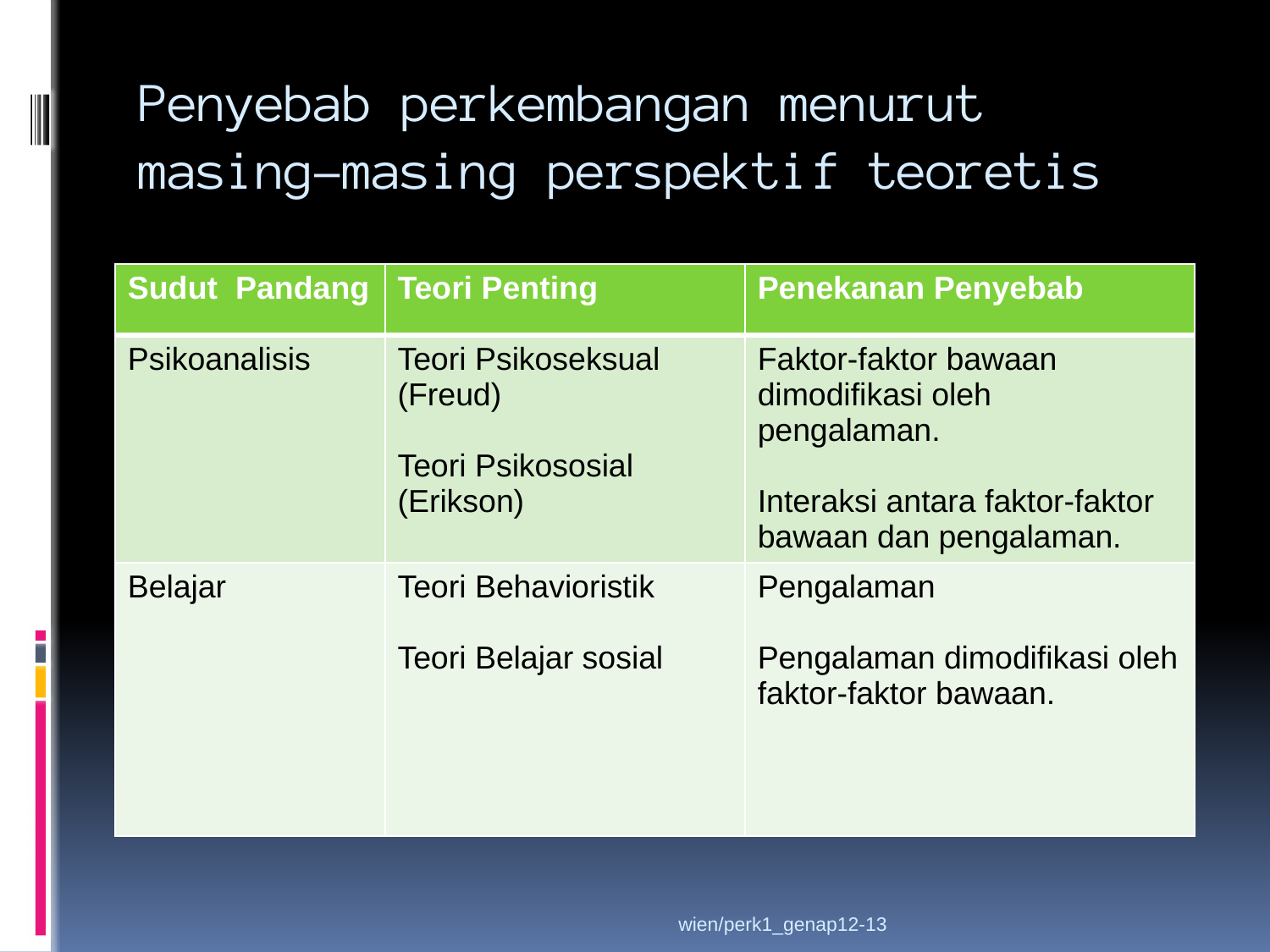

# Penyebab perkembangan menurut masing-masing perspektif teoretis
| Sudut Pandang | Teori Penting | Penekanan Penyebab |
| --- | --- | --- |
| Psikoanalisis | Teori Psikoseksual (Freud) Teori Psikososial (Erikson) | Faktor-faktor bawaan dimodifikasi oleh pengalaman. Interaksi antara faktor-faktor bawaan dan pengalaman. |
| Belajar | Teori Behavioristik Teori Belajar sosial | Pengalaman Pengalaman dimodifikasi oleh faktor-faktor bawaan. |
wien/perk1_genap12-13